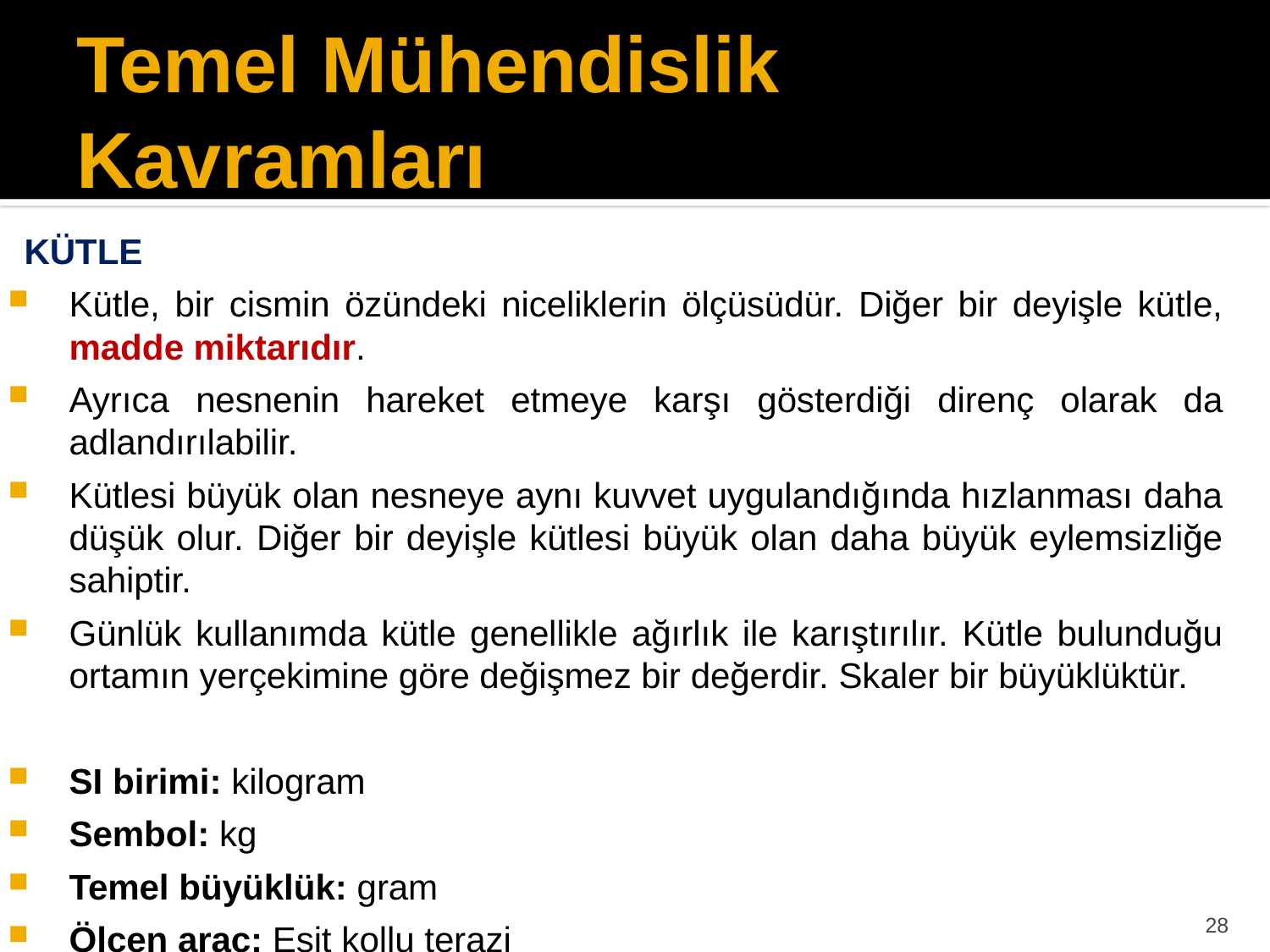

# Temel Mühendislik Kavramları
KÜTLE
Kütle, bir cismin özündeki niceliklerin ölçüsüdür. Diğer bir deyişle kütle, madde miktarıdır.
Ayrıca nesnenin hareket etmeye karşı gösterdiği direnç olarak da adlandırılabilir.
Kütlesi büyük olan nesneye aynı kuvvet uygulandığında hızlanması daha düşük olur. Diğer bir deyişle kütlesi büyük olan daha büyük eylemsizliğe sahiptir.
Günlük kullanımda kütle genellikle ağırlık ile karıştırılır. Kütle bulunduğu ortamın yerçekimine göre değişmez bir değerdir. Skaler bir büyüklüktür.

SI birimi: kilogram
Sembol: kg
Temel büyüklük: gram
Ölçen araç: Eşit kollu terazi

28